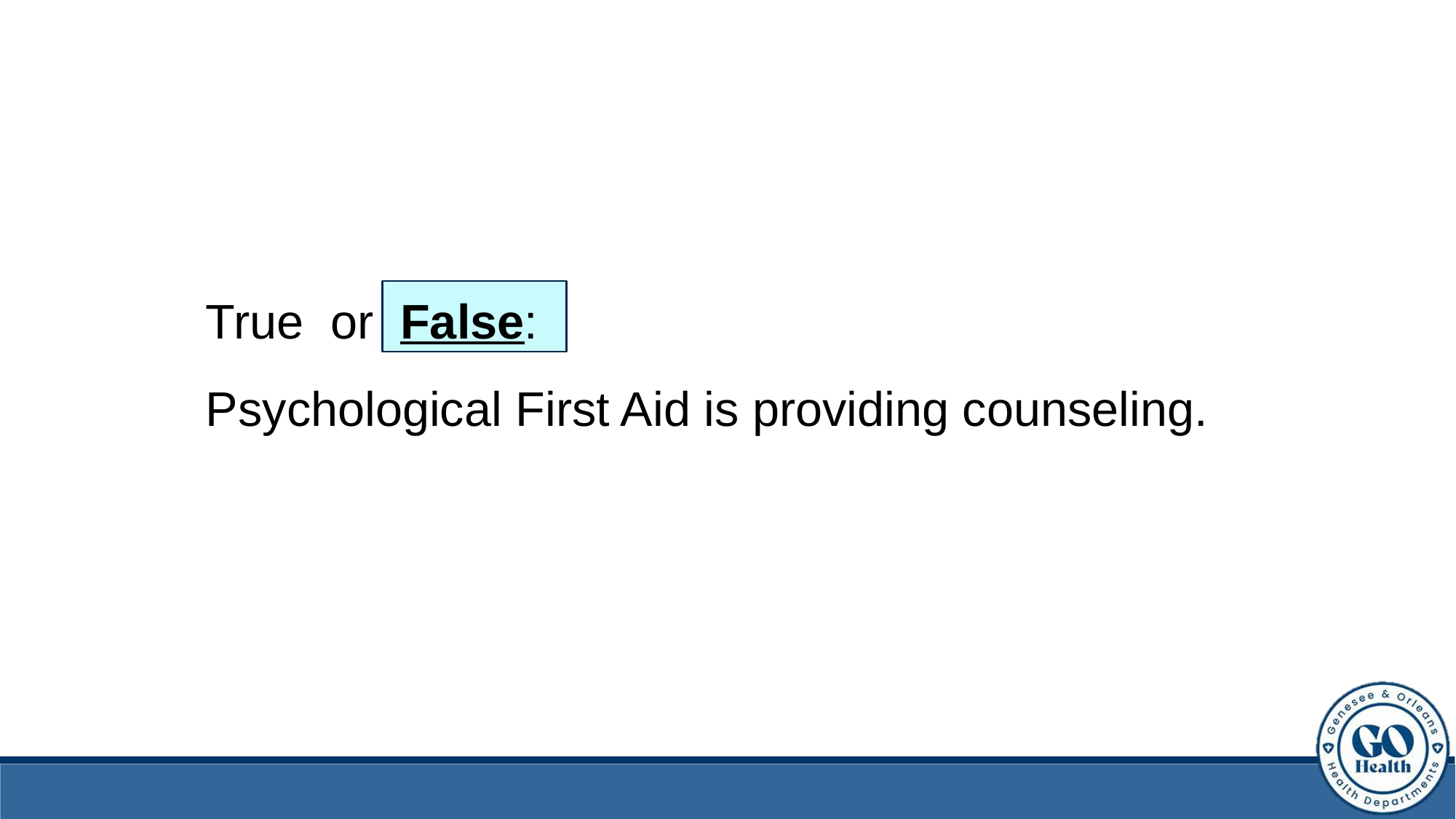

True  or  False:
Psychological First Aid is providing counseling.